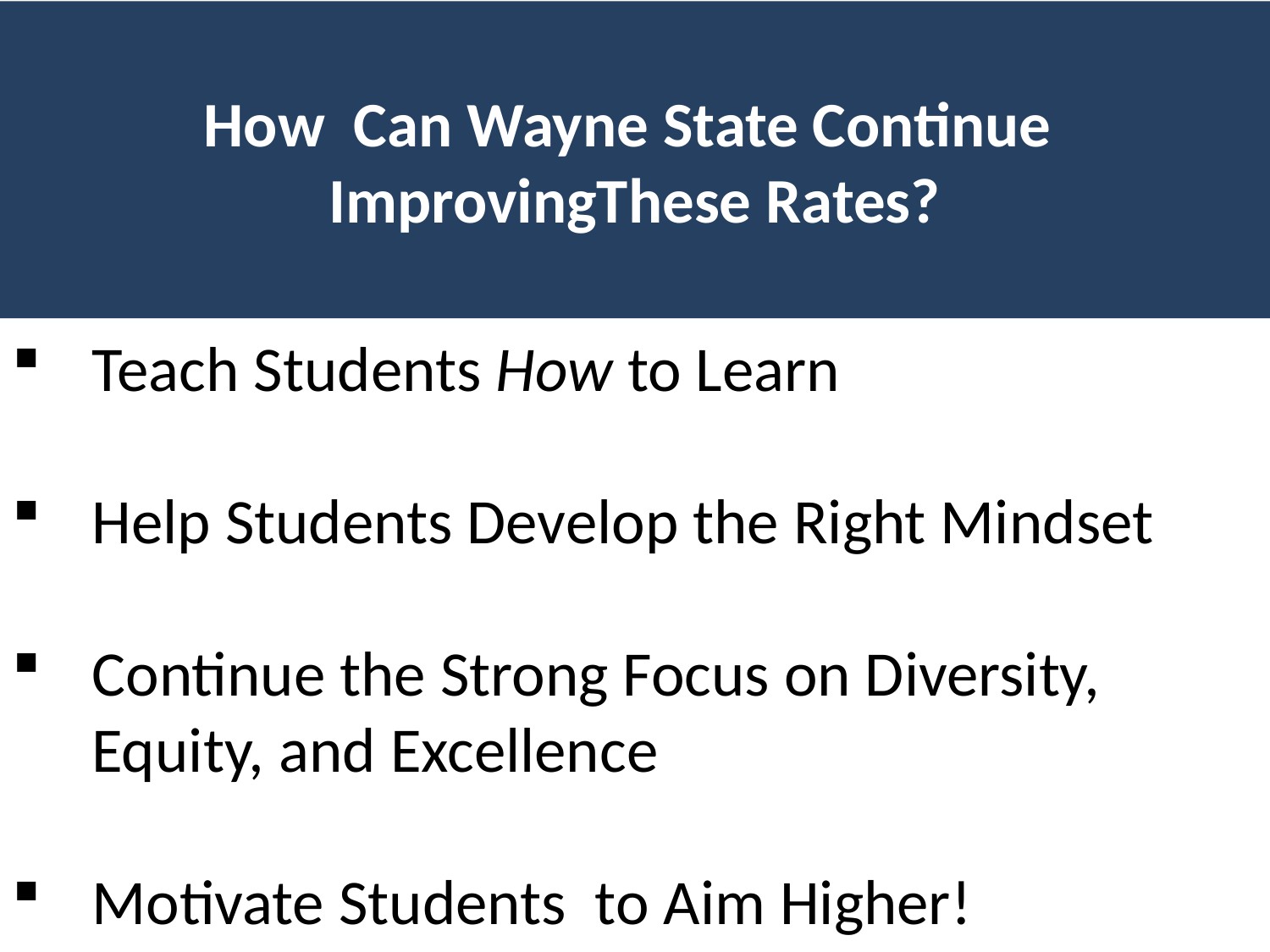

How  Can Wayne State Continue
ImprovingThese Rates?

Teach Students How to Learn

Help Students Develop the Right Mindset

Continue the Strong Focus on Diversity, Equity, and Excellence

Motivate Students  to Aim Higher!